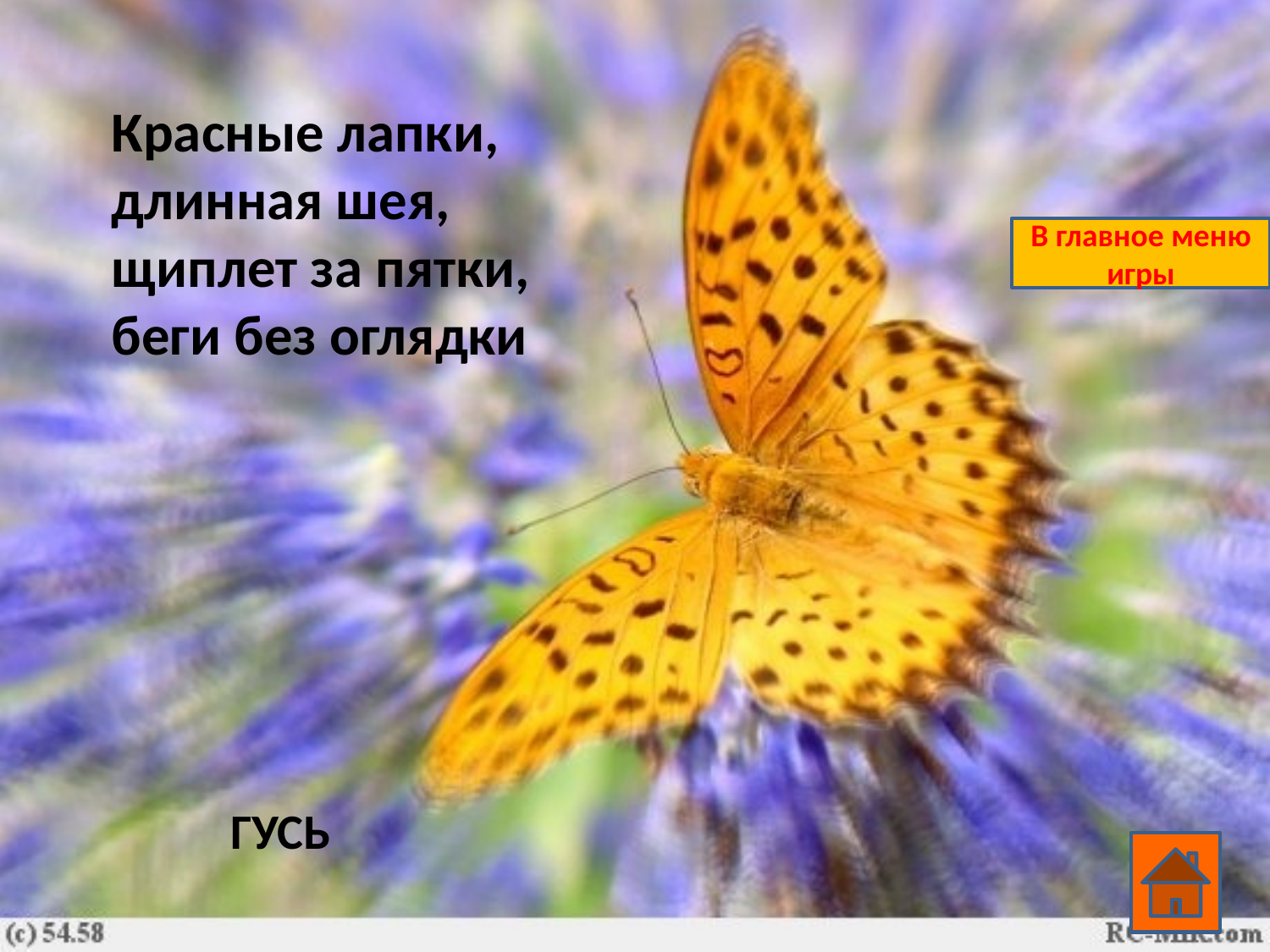

Красные лапки,
длинная шея,
щиплет за пятки,
беги без оглядки
В главное меню игры
ГУСЬ